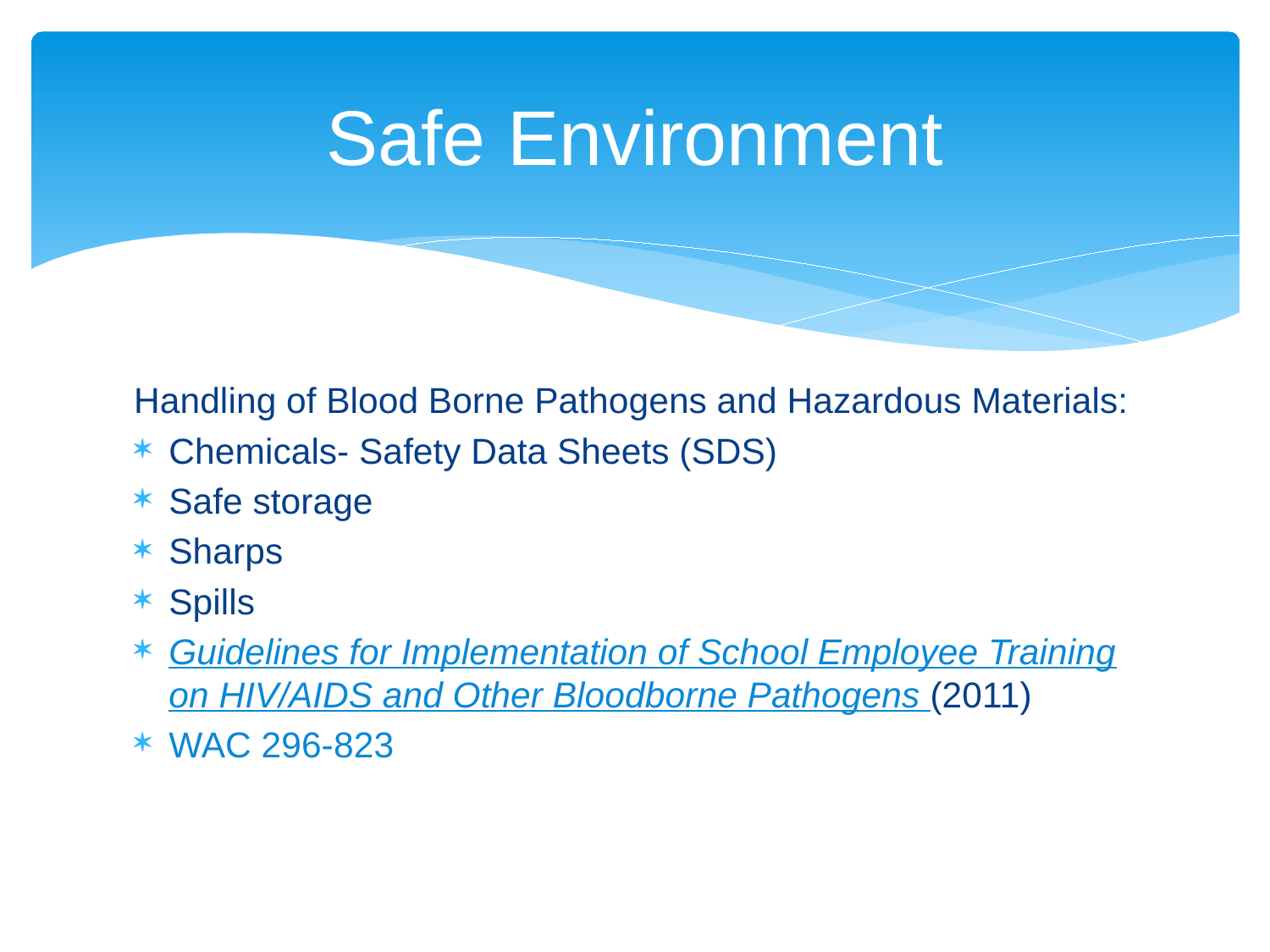

# Safe Environment
Handling of Blood Borne Pathogens and Hazardous Materials:
Chemicals- Safety Data Sheets (SDS)
Safe storage
Sharps
Spills
Guidelines for Implementation of School Employee Training on HIV/AIDS and Other Bloodborne Pathogens (2011)
WAC 296-823